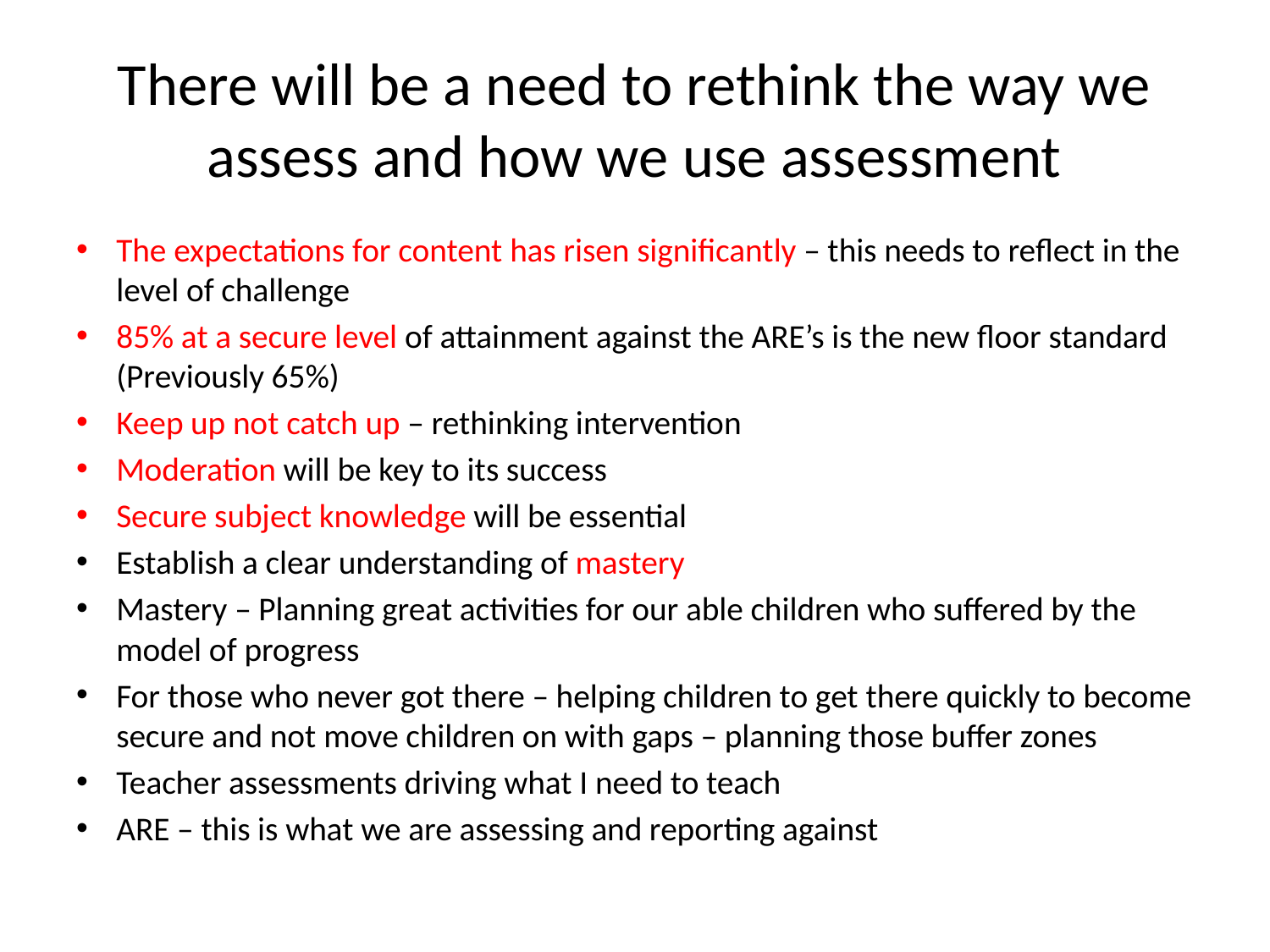

# There will be a need to rethink the way we assess and how we use assessment
The expectations for content has risen significantly – this needs to reflect in the level of challenge
85% at a secure level of attainment against the ARE’s is the new floor standard (Previously 65%)
Keep up not catch up – rethinking intervention
Moderation will be key to its success
Secure subject knowledge will be essential
Establish a clear understanding of mastery
Mastery – Planning great activities for our able children who suffered by the model of progress
For those who never got there – helping children to get there quickly to become secure and not move children on with gaps – planning those buffer zones
Teacher assessments driving what I need to teach
ARE – this is what we are assessing and reporting against